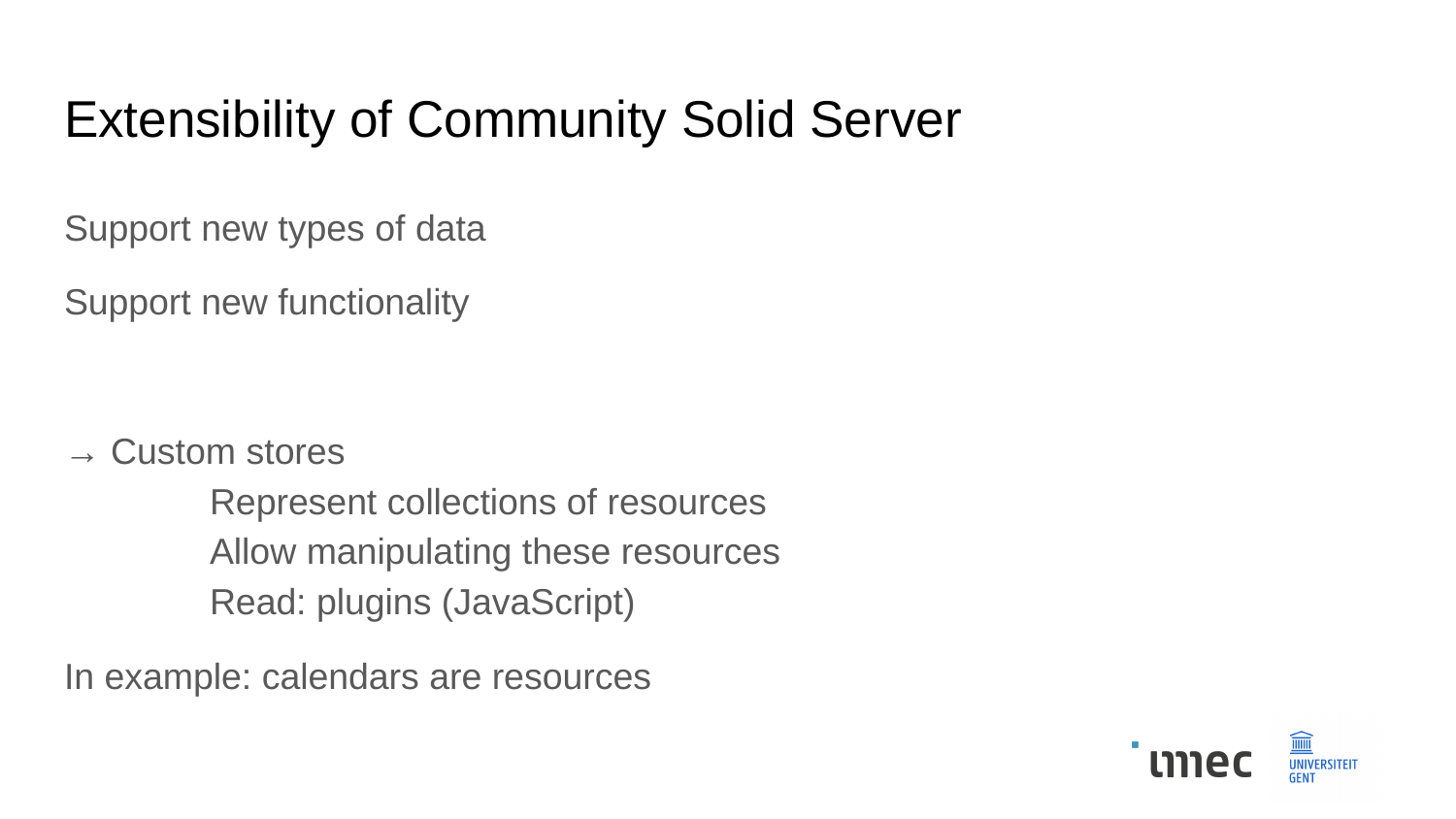

# Extensibility of Community Solid Server
Support new types of data
Support new functionality

→ Custom stores
	Represent collections of resources
	Allow manipulating these resources
	Read: plugins (JavaScript)
In example: calendars are resources